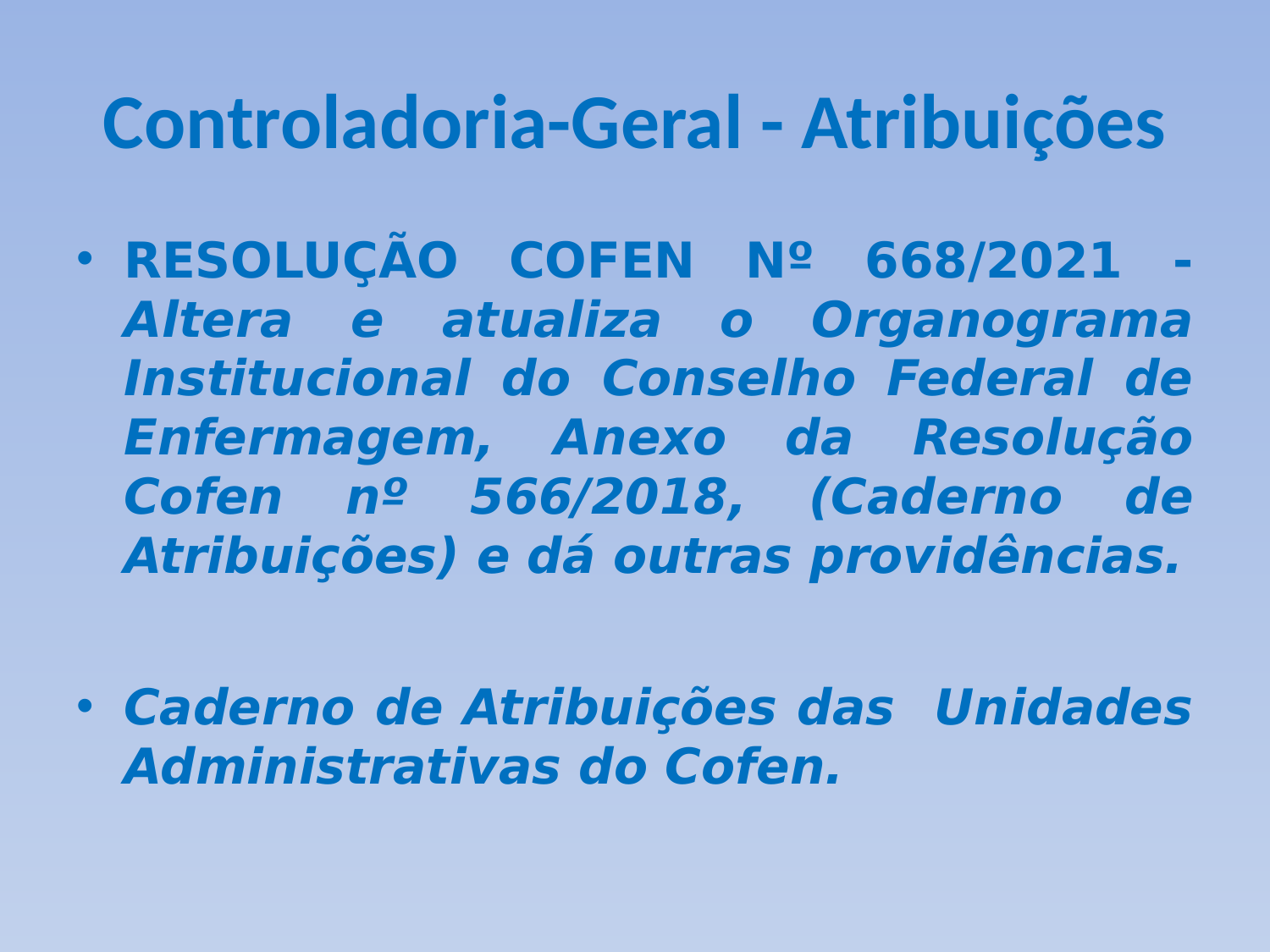

# Controladoria-Geral - Atribuições
RESOLUÇÃO COFEN Nº 668/2021 - Altera e atualiza o Organograma Institucional do Conselho Federal de Enfermagem, Anexo da Resolução Cofen nº 566/2018, (Caderno de Atribuições) e dá outras providências.

Caderno de Atribuições das  Unidades Administrativas do Cofen.